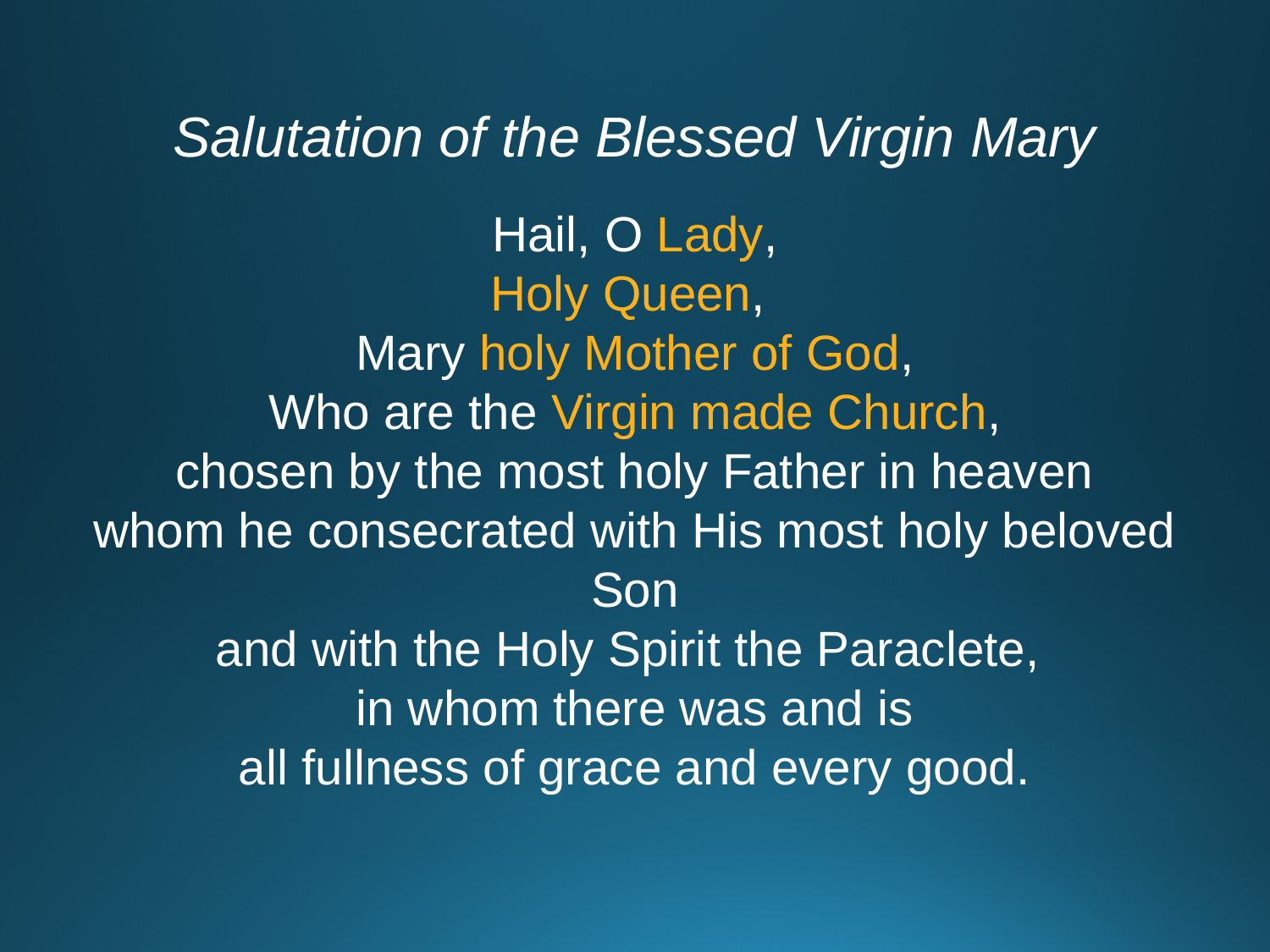

Salutation of the Blessed Virgin Mary

Hail, O Lady,
Holy Queen,
Mary holy Mother of God,
Who are the Virgin made Church,
chosen by the most holy Father in heaven
whom he consecrated with His most holy beloved Son
and with the Holy Spirit the Paraclete,
in whom there was and is
all fullness of grace and every good.